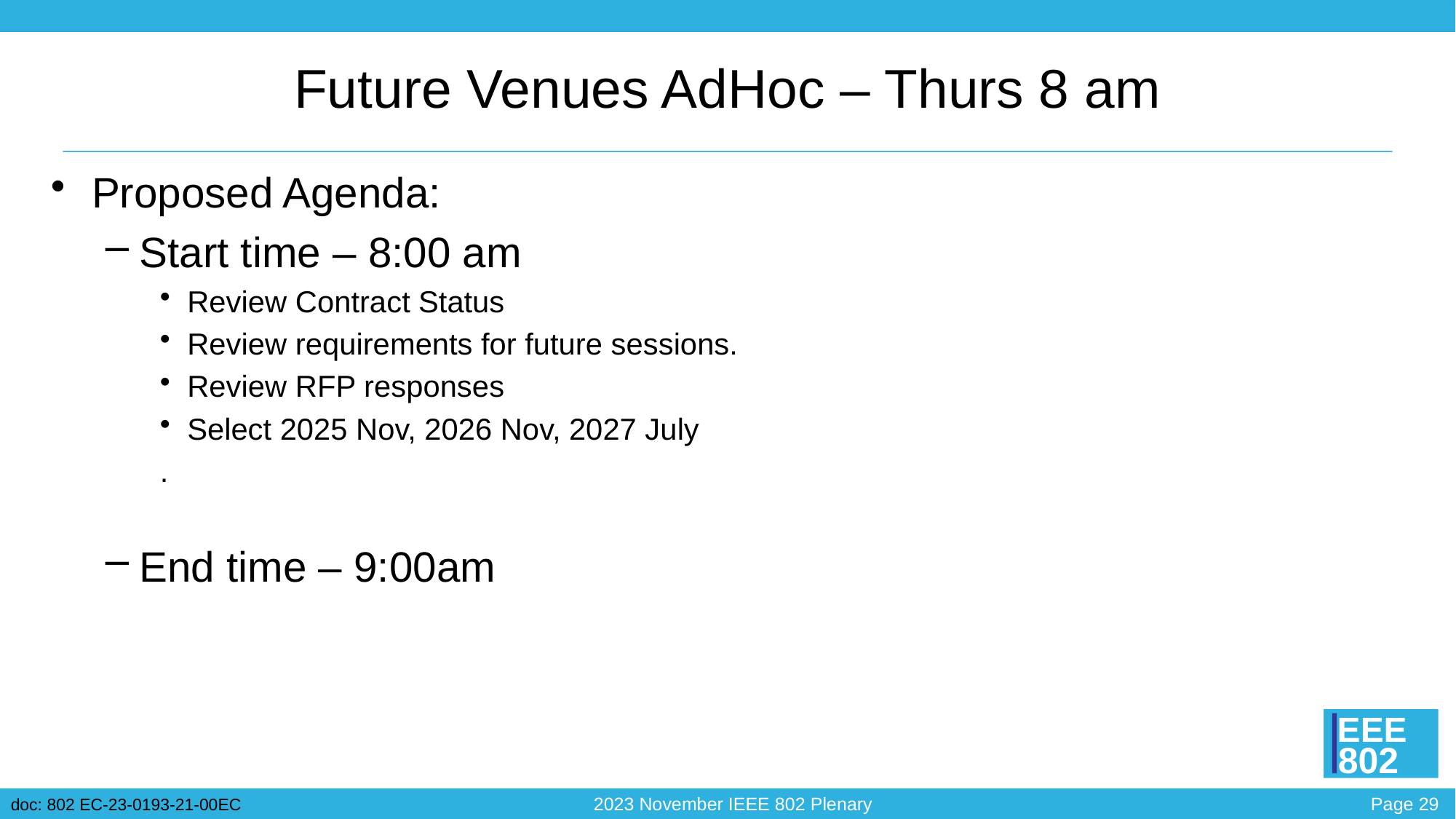

# Future Venues AdHoc – Thurs 8 am
Proposed Agenda:
Start time – 8:00 am
Review Contract Status
Review requirements for future sessions.
Review RFP responses
Select 2025 Nov, 2026 Nov, 2027 July
.

End time – 9:00am